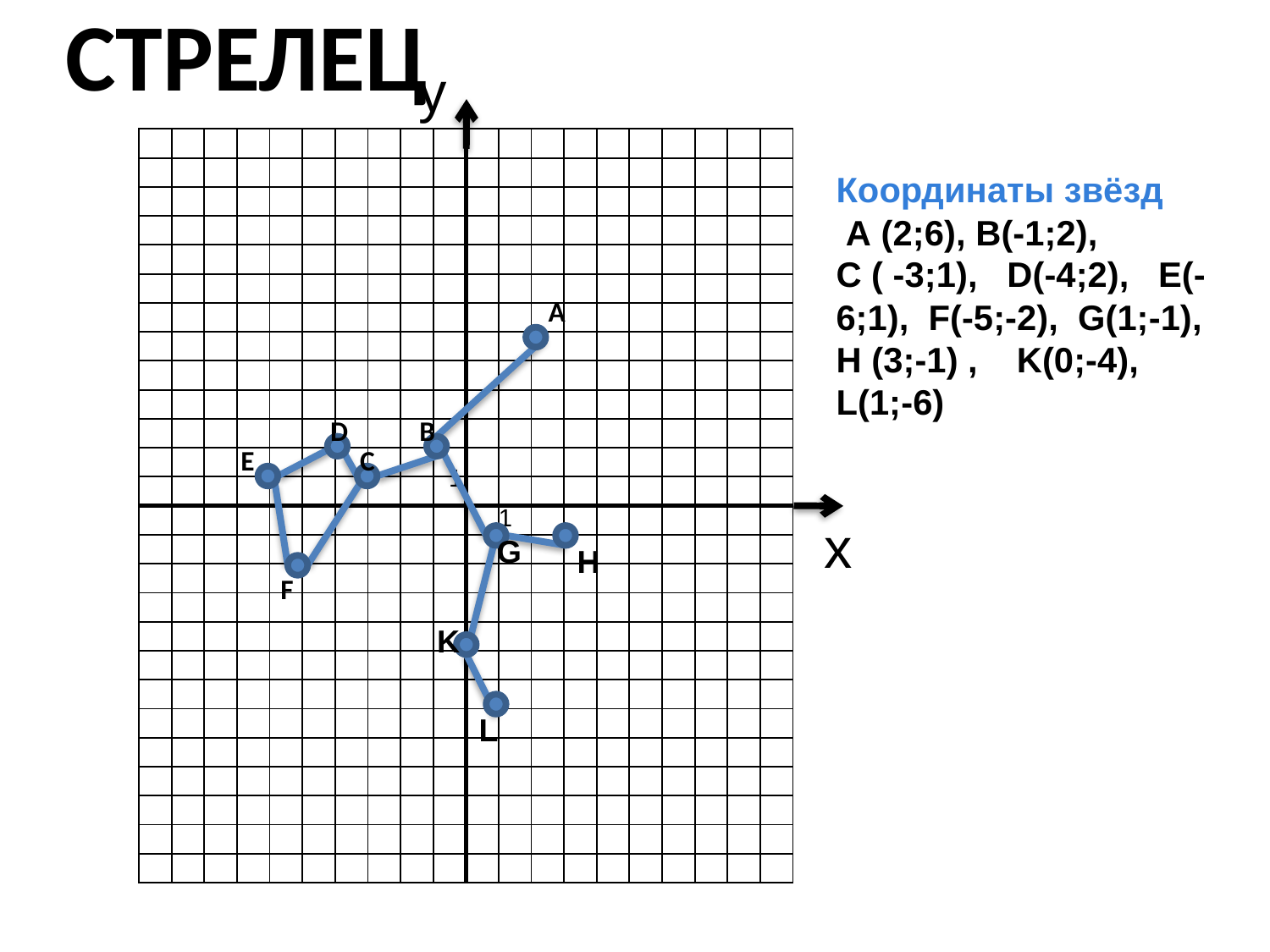

| СТРЕЛЕЦ |
| --- |
y
|  |  |  |  |  |  |  |  |  |  |  |  |  |  |  |  |  |  |  |  |
| --- | --- | --- | --- | --- | --- | --- | --- | --- | --- | --- | --- | --- | --- | --- | --- | --- | --- | --- | --- |
|  |  |  |  |  |  |  |  |  |  |  |  |  |  |  |  |  |  |  |  |
|  |  |  |  |  |  |  |  |  |  |  |  |  |  |  |  |  |  |  |  |
|  |  |  |  |  |  |  |  |  |  |  |  |  |  |  |  |  |  |  |  |
|  |  |  |  |  |  |  |  |  |  |  |  |  |  |  |  |  |  |  |  |
|  |  |  |  |  |  |  |  |  |  |  |  |  |  |  |  |  |  |  |  |
|  |  |  |  |  |  |  |  |  |  |  |  |  |  |  |  |  |  |  |  |
|  |  |  |  |  |  |  |  |  |  |  |  |  |  |  |  |  |  |  |  |
|  |  |  |  |  |  |  |  |  |  |  |  |  |  |  |  |  |  |  |  |
|  |  |  |  |  |  |  |  |  |  |  |  |  |  |  |  |  |  |  |  |
|  |  |  |  |  |  |  |  |  |  |  |  |  |  |  |  |  |  |  |  |
|  |  |  |  |  |  |  |  |  |  |  |  |  |  |  |  |  |  |  |  |
|  |  |  |  |  |  |  |  |  |  |  |  |  |  |  |  |  |  |  |  |
|  |  |  |  |  |  |  |  |  |  |  |  |  |  |  |  |  |  |  |  |
|  |  |  |  |  |  |  |  |  |  |  |  |  |  |  |  |  |  |  |  |
|  |  |  |  |  |  |  |  |  |  |  |  |  |  |  |  |  |  |  |  |
|  |  |  |  |  |  |  |  |  |  |  |  |  |  |  |  |  |  |  |  |
|  |  |  |  |  |  |  |  |  |  |  |  |  |  |  |  |  |  |  |  |
|  |  |  |  |  |  |  |  |  |  |  |  |  |  |  |  |  |  |  |  |
|  |  |  |  |  |  |  |  |  |  |  |  |  |  |  |  |  |  |  |  |
|  |  |  |  |  |  |  |  |  |  |  |  |  |  |  |  |  |  |  |  |
|  |  |  |  |  |  |  |  |  |  |  |  |  |  |  |  |  |  |  |  |
|  |  |  |  |  |  |  |  |  |  |  |  |  |  |  |  |  |  |  |  |
|  |  |  |  |  |  |  |  |  |  |  |  |  |  |  |  |  |  |  |  |
|  |  |  |  |  |  |  |  |  |  |  |  |  |  |  |  |  |  |  |  |
|  |  |  |  |  |  |  |  |  |  |  |  |  |  |  |  |  |  |  |  |
Координаты звёзд
 А (2;6), B(-1;2),
С ( -3;1),   D(-4;2),   E(-6;1),  F(-5;-2),  G(1;-1), H (3;-1) ,    K(0;-4),   L(1;-6)

А

D
B
E

C

1

1
x

G

H

F
K

L